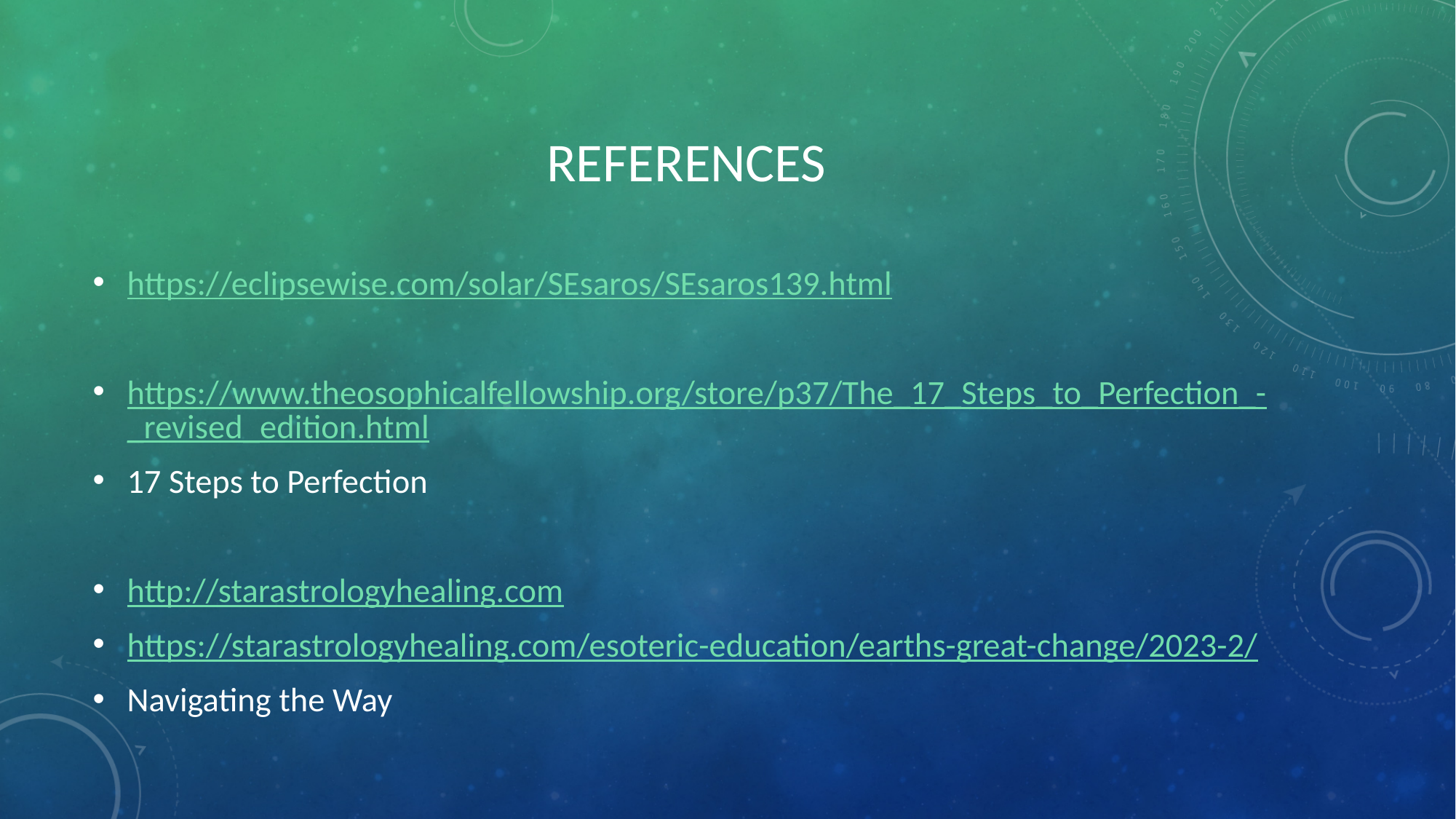

# references
https://eclipsewise.com/solar/SEsaros/SEsaros139.html

https://www.theosophicalfellowship.org/store/p37/The_17_Steps_to_Perfection_-_revised_edition.html
17 Steps to Perfection

http://starastrologyhealing.com
https://starastrologyhealing.com/esoteric-education/earths-great-change/2023-2/
Navigating the Way